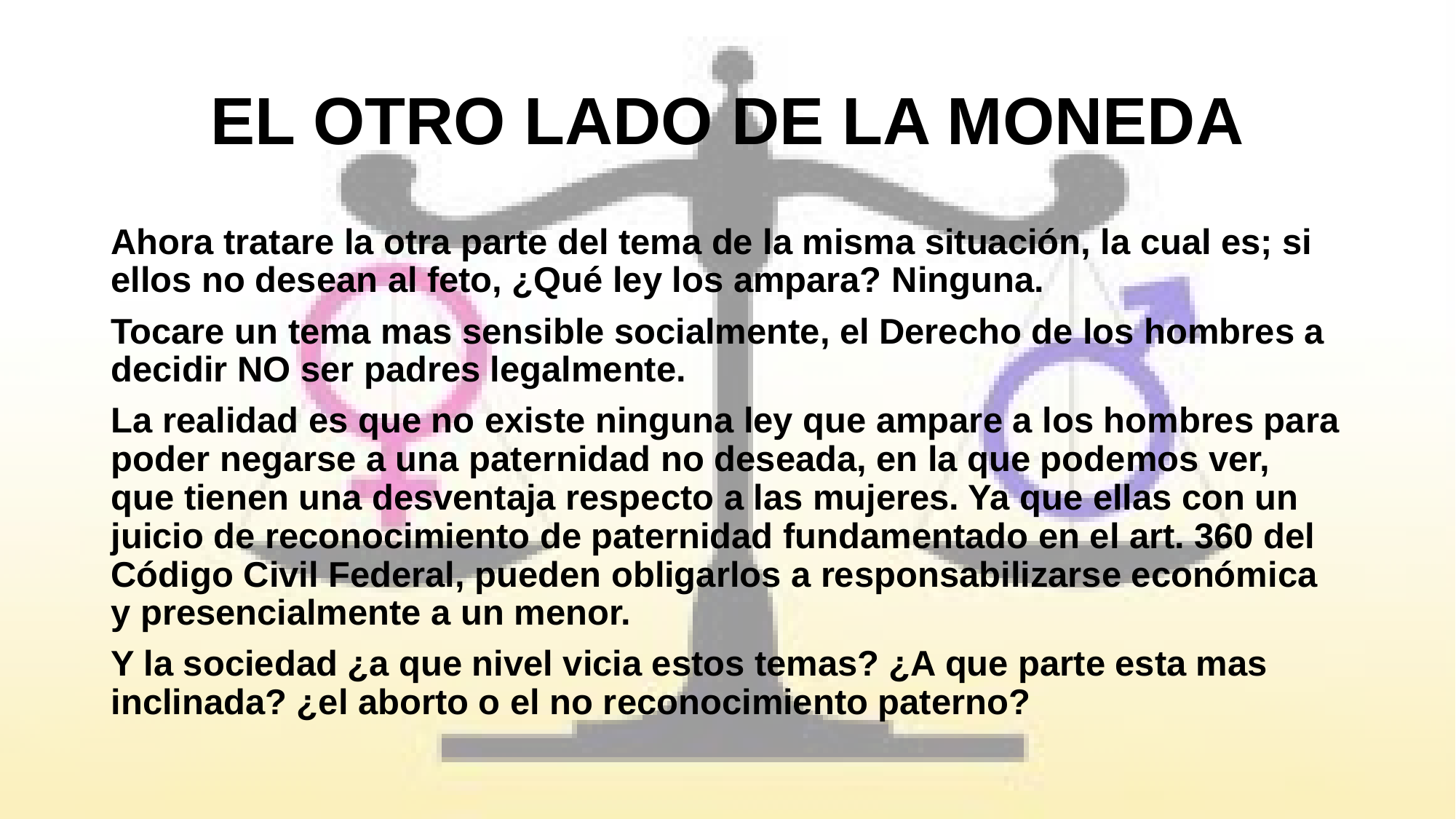

# EL OTRO LADO DE LA MONEDA
Ahora tratare la otra parte del tema de la misma situación, la cual es; si ellos no desean al feto, ¿Qué ley los ampara? Ninguna.
Tocare un tema mas sensible socialmente, el Derecho de los hombres a decidir NO ser padres legalmente.
La realidad es que no existe ninguna ley que ampare a los hombres para poder negarse a una paternidad no deseada, en la que podemos ver, que tienen una desventaja respecto a las mujeres. Ya que ellas con un juicio de reconocimiento de paternidad fundamentado en el art. 360 del Código Civil Federal, pueden obligarlos a responsabilizarse económica y presencialmente a un menor.
Y la sociedad ¿a que nivel vicia estos temas? ¿A que parte esta mas inclinada? ¿el aborto o el no reconocimiento paterno?